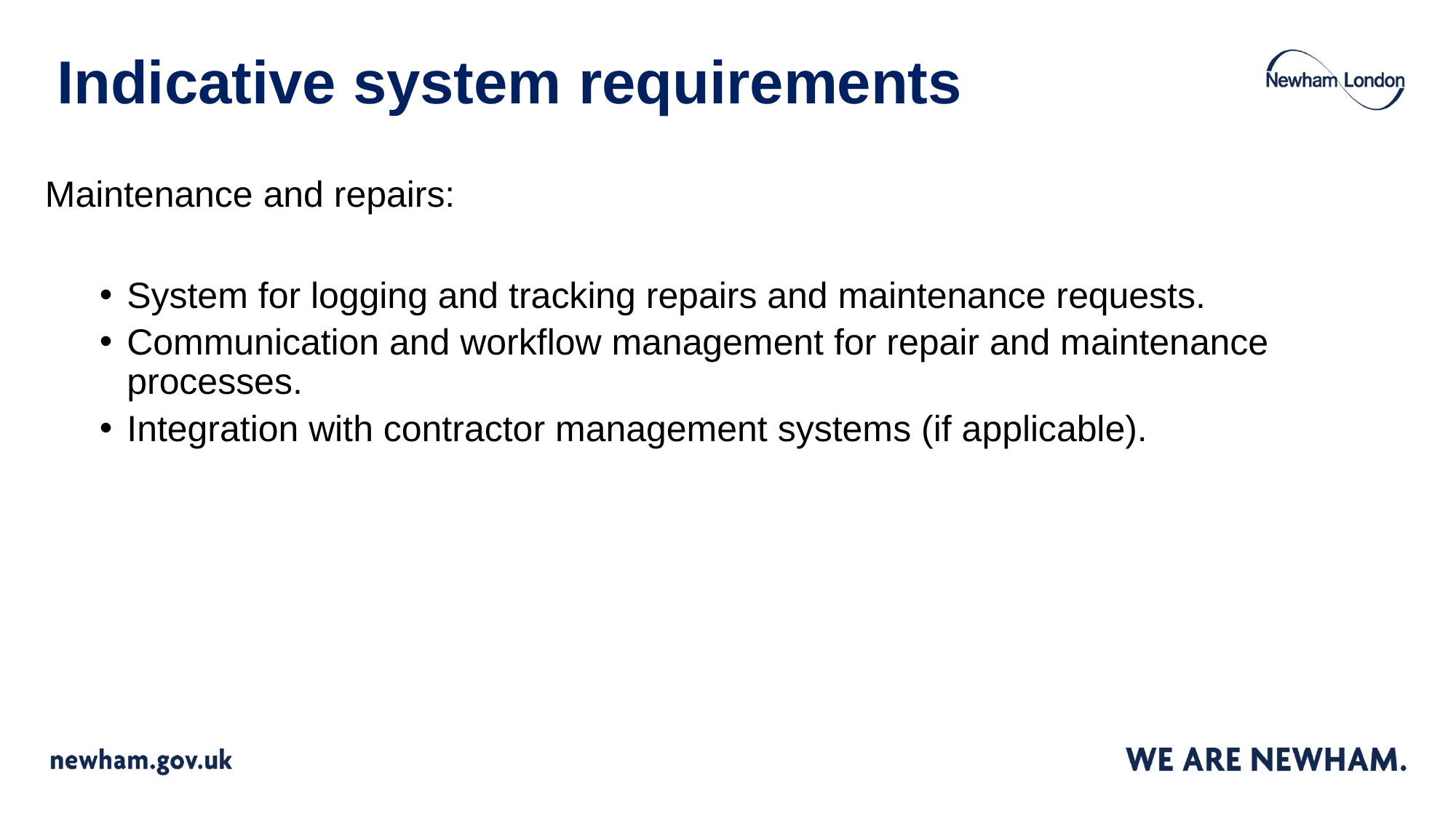

# Indicative system requirements
Maintenance and repairs:

System for logging and tracking repairs and maintenance requests.
Communication and workflow management for repair and maintenance processes.
Integration with contractor management systems (if applicable).